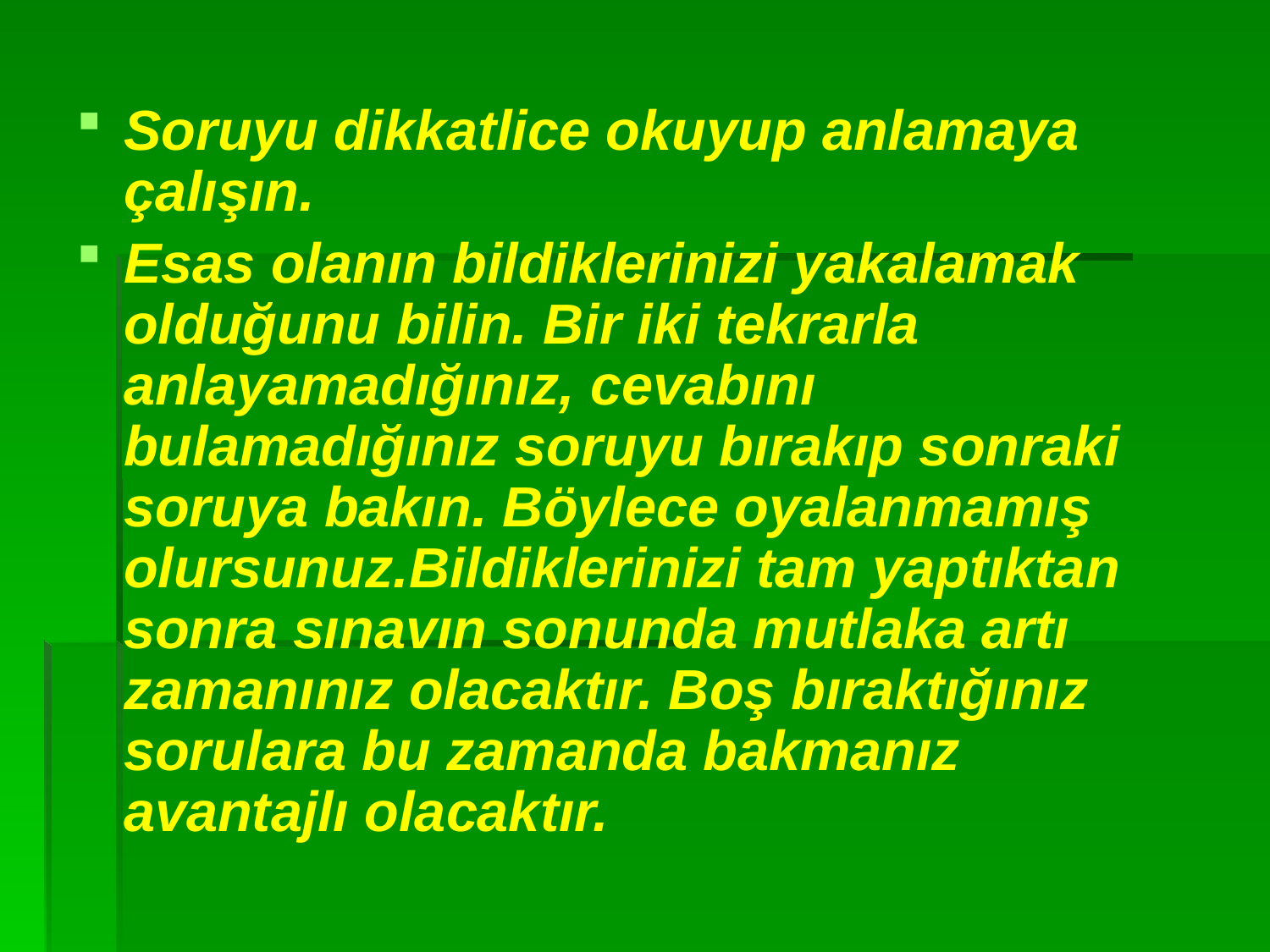

Soruyu dikkatlice okuyup anlamaya çalışın.
Esas olanın bildiklerinizi yakalamak olduğunu bilin. Bir iki tekrarla anlayamadığınız, cevabını bulamadığınız soruyu bırakıp sonraki soruya bakın. Böylece oyalanmamış olursunuz.Bildiklerinizi tam yaptıktan sonra sınavın sonunda mutlaka artı zamanınız olacaktır. Boş bıraktığınız sorulara bu zamanda bakmanız avantajlı olacaktır.